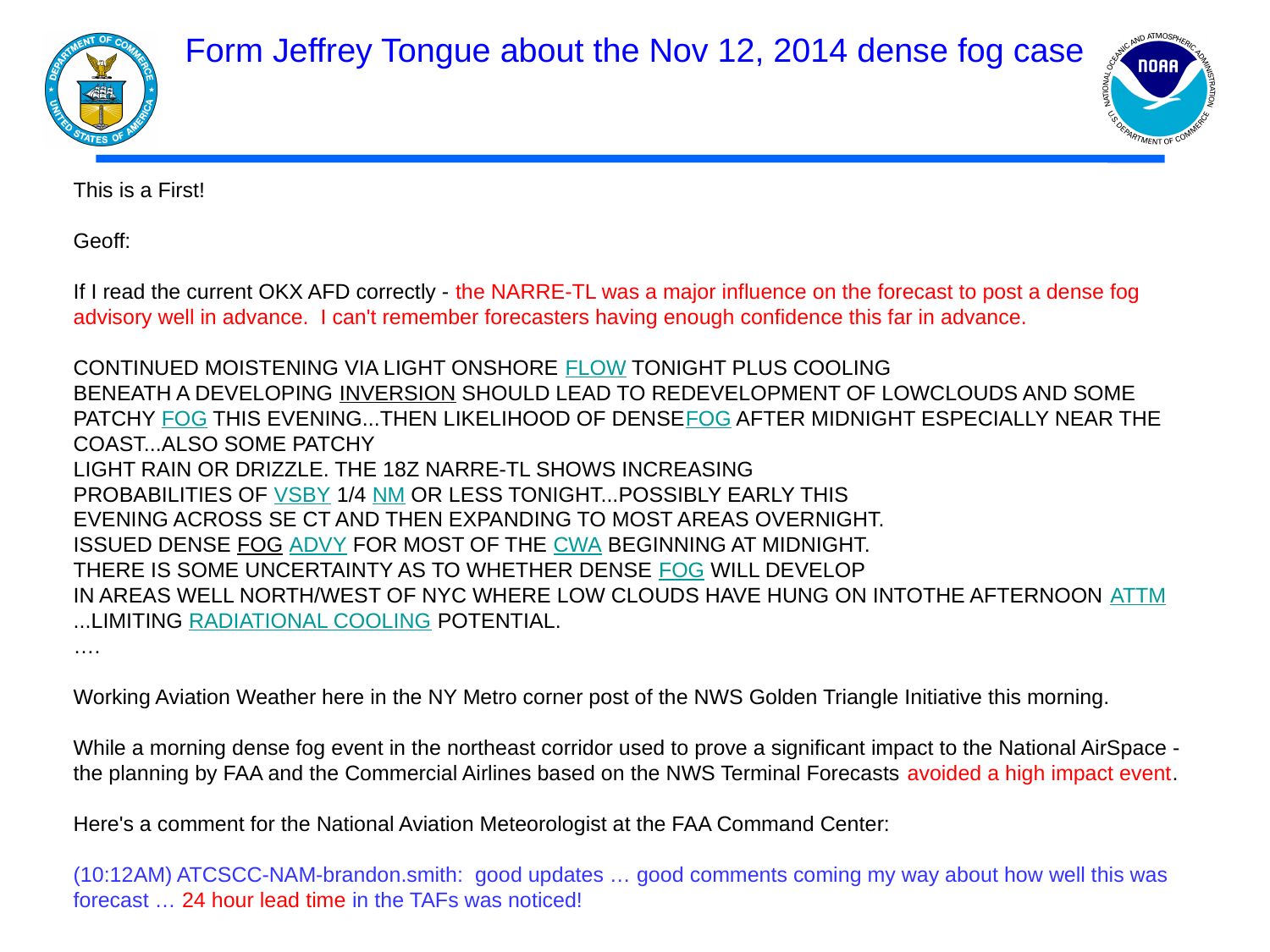

Form Jeffrey Tongue about the Nov 12, 2014 dense fog case

This is a First!

Geoff:

If I read the current OKX AFD correctly - the NARRE-TL was a major influence on the forecast to post a dense fog advisory well in advance.  I can't remember forecasters having enough confidence this far in advance.
CONTINUED MOISTENING VIA LIGHT ONSHORE FLOW TONIGHT PLUS COOLING
BENEATH A DEVELOPING INVERSION SHOULD LEAD TO REDEVELOPMENT OF LOWCLOUDS AND SOME PATCHY FOG THIS EVENING...THEN LIKELIHOOD OF DENSEFOG AFTER MIDNIGHT ESPECIALLY NEAR THE COAST...ALSO SOME PATCHY
LIGHT RAIN OR DRIZZLE. THE 18Z NARRE-TL SHOWS INCREASING
PROBABILITIES OF VSBY 1/4 NM OR LESS TONIGHT...POSSIBLY EARLY THIS
EVENING ACROSS SE CT AND THEN EXPANDING TO MOST AREAS OVERNIGHT.
ISSUED DENSE FOG ADVY FOR MOST OF THE CWA BEGINNING AT MIDNIGHT.
THERE IS SOME UNCERTAINTY AS TO WHETHER DENSE FOG WILL DEVELOP
IN AREAS WELL NORTH/WEST OF NYC WHERE LOW CLOUDS HAVE HUNG ON INTOTHE AFTERNOON ATTM...LIMITING RADIATIONAL COOLING POTENTIAL.
….

Working Aviation Weather here in the NY Metro corner post of the NWS Golden Triangle Initiative this morning.
While a morning dense fog event in the northeast corridor used to prove a significant impact to the National AirSpace - the planning by FAA and the Commercial Airlines based on the NWS Terminal Forecasts avoided a high impact event.
Here's a comment for the National Aviation Meteorologist at the FAA Command Center:

(10:12AM) ATCSCC-NAM-brandon.smith:  good updates … good comments coming my way about how well this was forecast … 24 hour lead time in the TAFs was noticed!